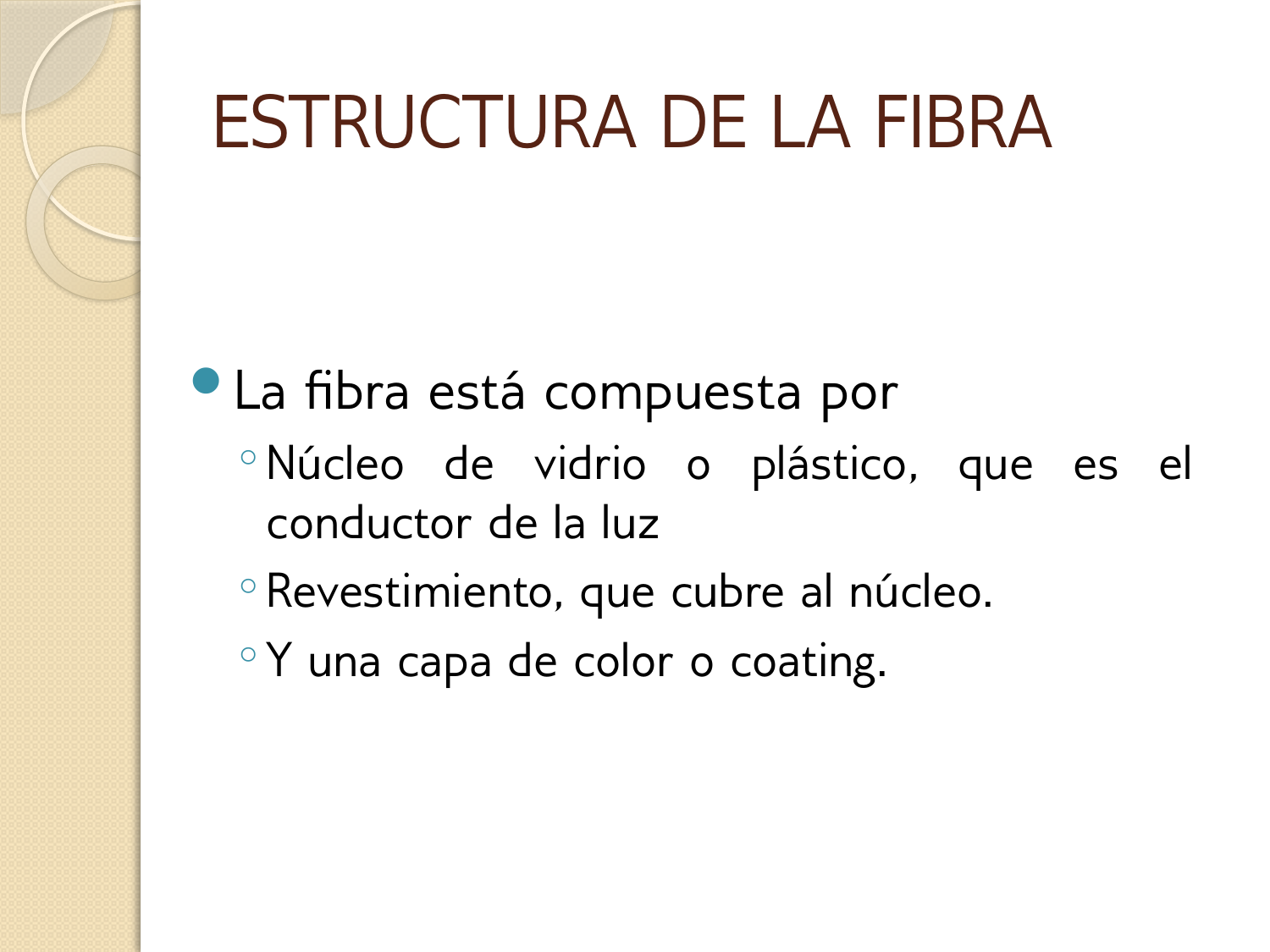

# ESTRUCTURA DE LA FIBRA
La fibra está compuesta por
Núcleo de vidrio o plástico, que es el conductor de la luz
Revestimiento, que cubre al núcleo.
Y una capa de color o coating.